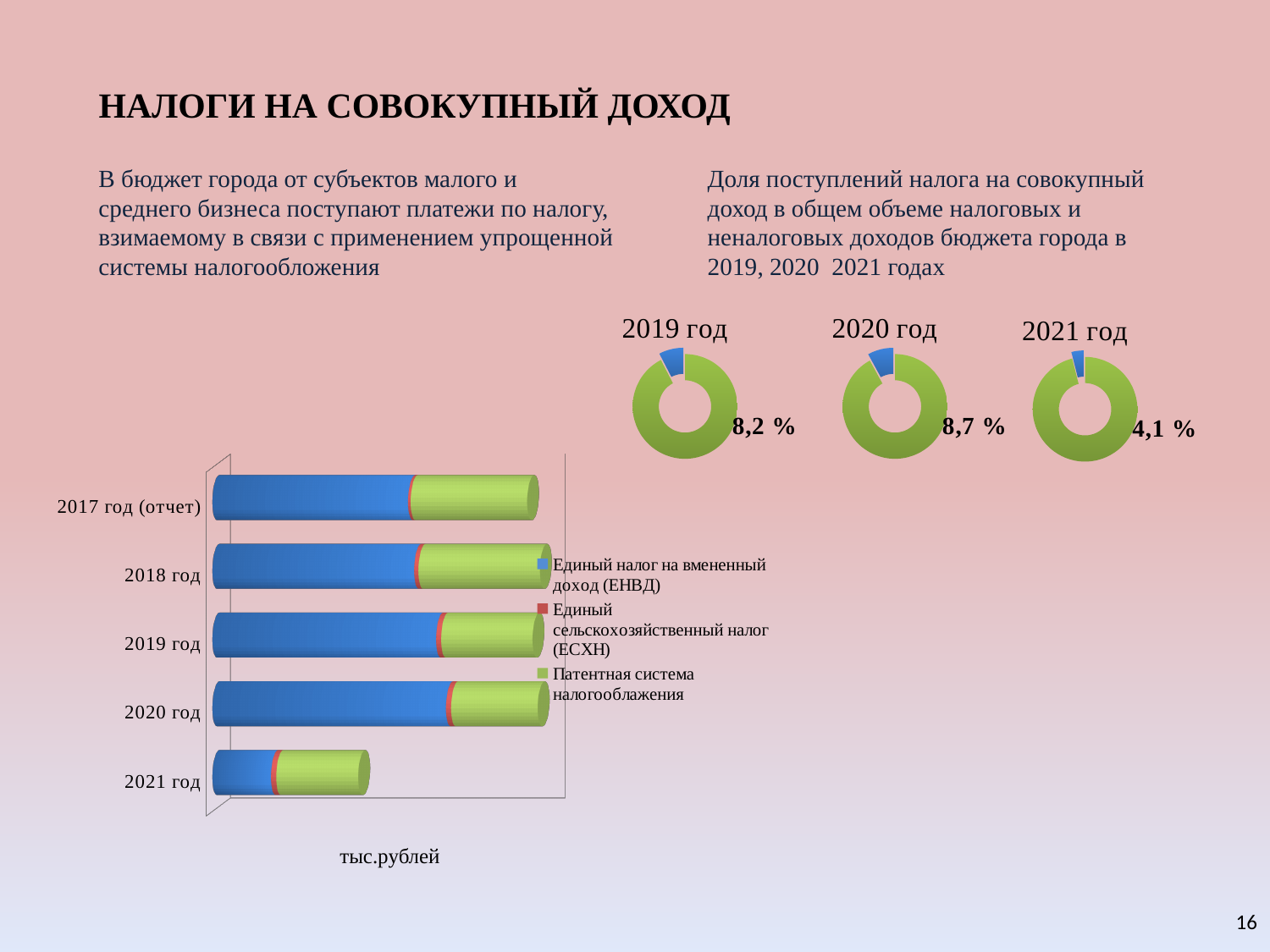

НАЛОГИ НА СОВОКУПНЫЙ ДОХОД
В бюджет города от субъектов малого и
среднего бизнеса поступают платежи по налогу, взимаемому в связи с применением упрощенной системы налогообложения
Доля поступлений налога на совокупный доход в общем объеме налоговых и неналоговых доходов бюджета города в 2019, 2020  2021 годах

### Chart: 2019 год

| Category | Продажи |
|---|---|
| Кв. 1 | 927548.91 |
| Кв. 2 | 76480.0 |

### Chart: 2020 год

| Category | Продажи |
|---|---|
| Кв. 1 | 895201.48 |
| Кв. 2 | 77730.0 |

### Chart: 2021 год

| Category | Продажи |
|---|---|
| Кв. 1 | 843491.54 |
| Кв. 2 | 34840.0 |

[unsupported chart]

тыс.рублей
16